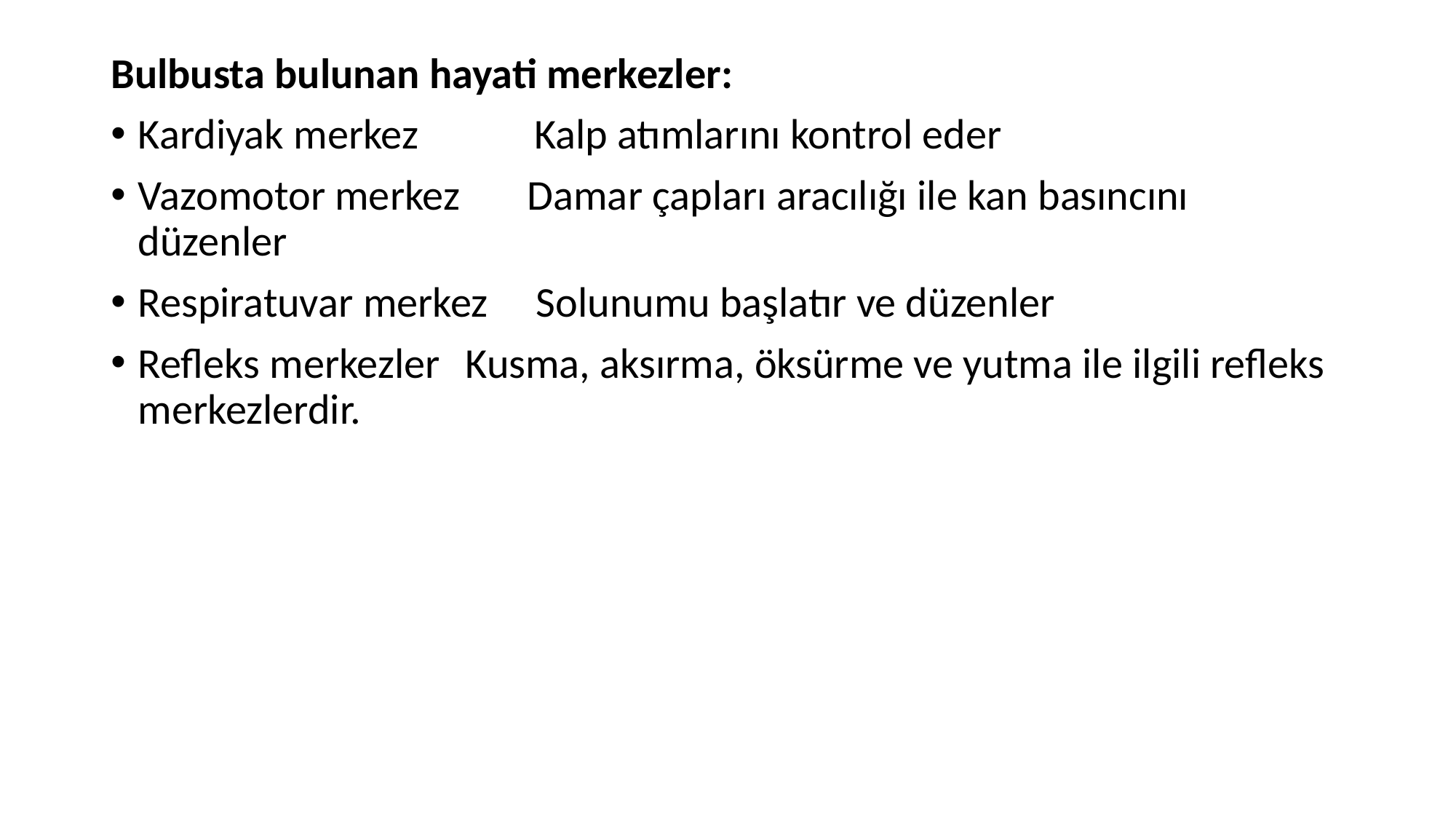

Bulbusta bulunan hayati merkezler:
Kardiyak merkez            Kalp atımlarını kontrol eder
Vazomotor merkez       Damar çapları aracılığı ile kan basıncını düzenler
Respiratuvar merkez     Solunumu başlatır ve düzenler
Refleks merkezler	Kusma, aksırma, öksürme ve yutma ile ilgili refleks merkezlerdir.